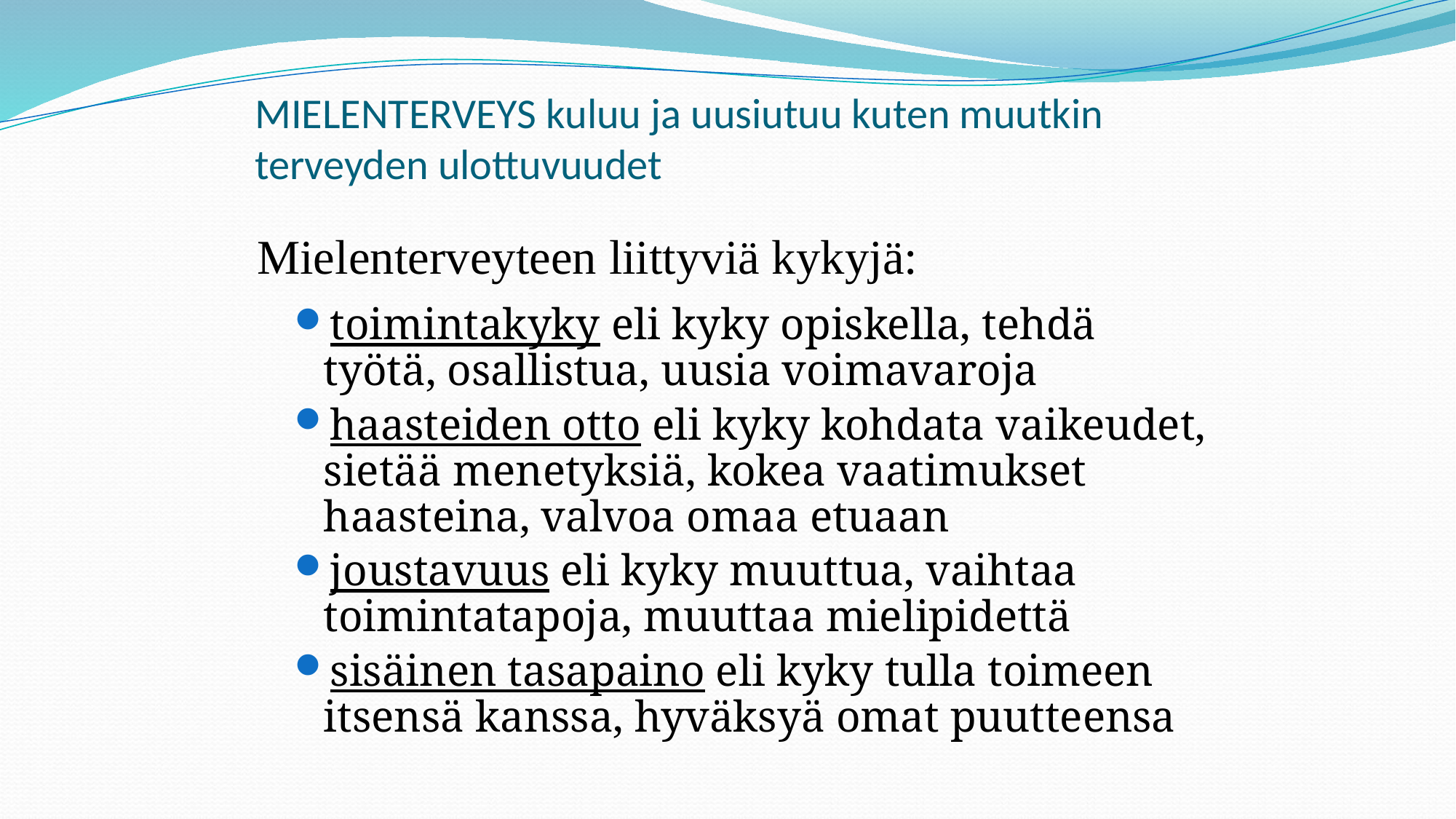

# MIELENTERVEYS kuluu ja uusiutuu kuten muutkin terveyden ulottuvuudet
Mielenterveyteen liittyviä kykyjä:
toimintakyky eli kyky opiskella, tehdä työtä, osallistua, uusia voimavaroja
haasteiden otto eli kyky kohdata vaikeudet, sietää menetyksiä, kokea vaatimukset haasteina, valvoa omaa etuaan
joustavuus eli kyky muuttua, vaihtaa toimintatapoja, muuttaa mielipidettä
sisäinen tasapaino eli kyky tulla toimeen itsensä kanssa, hyväksyä omat puutteensa